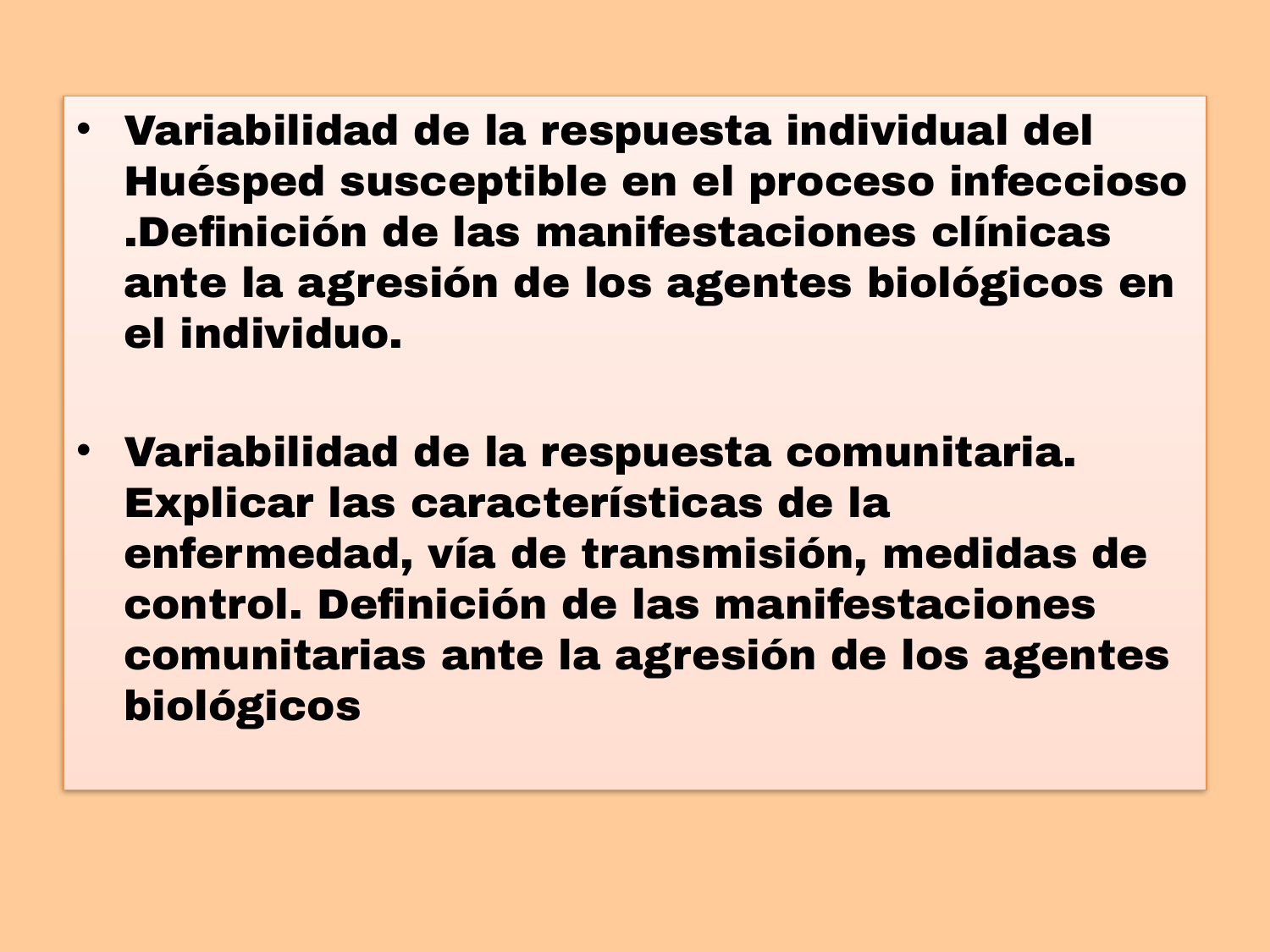

#
Variabilidad de la respuesta individual del Huésped susceptible en el proceso infeccioso .Definición de las manifestaciones clínicas ante la agresión de los agentes biológicos en el individuo.

Variabilidad de la respuesta comunitaria. Explicar las características de la enfermedad, vía de transmisión, medidas de control. Definición de las manifestaciones comunitarias ante la agresión de los agentes biológicos